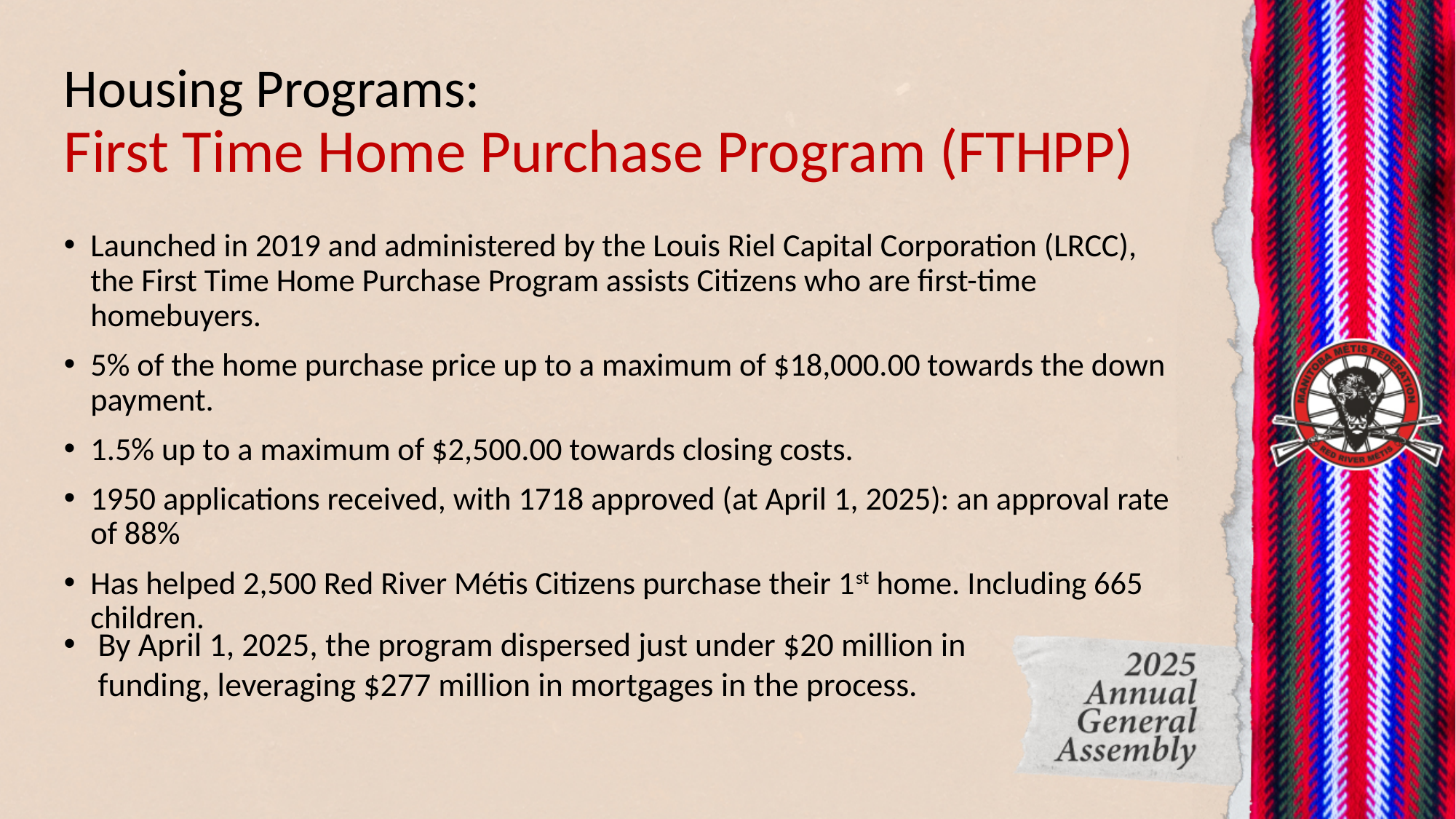

# Housing Programs: First Time Home Purchase Program (FTHPP)
Launched in 2019 and administered by the Louis Riel Capital Corporation (LRCC), the First Time Home Purchase Program assists Citizens who are first-time homebuyers.
5% of the home purchase price up to a maximum of $18,000.00 towards the down payment.
1.5% up to a maximum of $2,500.00 towards closing costs.
1950 applications received, with 1718 approved (at April 1, 2025): an approval rate of 88%
Has helped 2,500 Red River Métis Citizens purchase their 1st home. Including 665 children.

By April 1, 2025, the program dispersed just under $20 million in funding, leveraging $277 million in mortgages in the process.